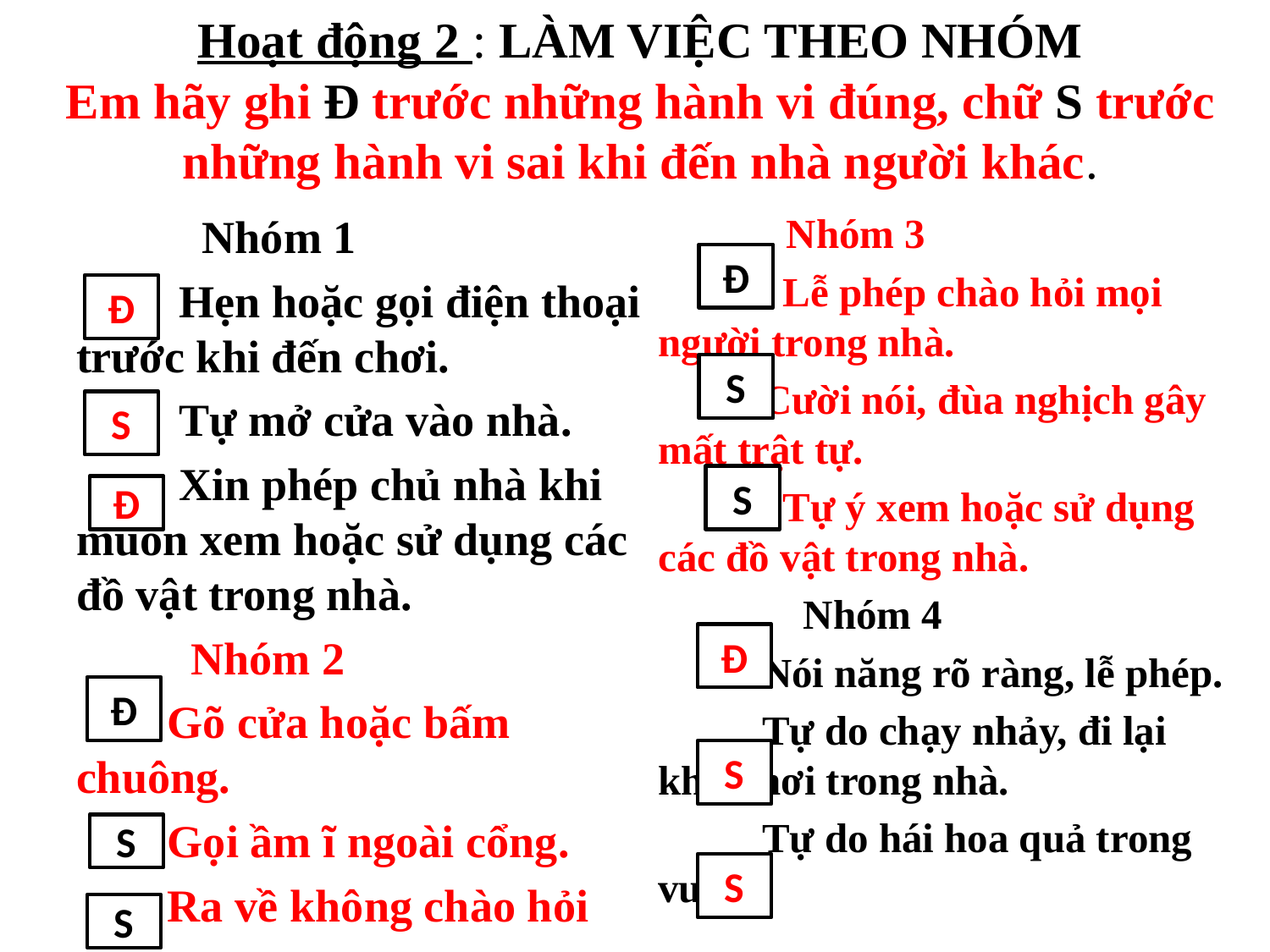

# Hoạt động 2 : LÀM VIỆC THEO NHÓM Em hãy ghi Đ trước những hành vi đúng, chữ S trước những hành vi sai khi đến nhà người khác.
           Nhóm 1
         Hẹn hoặc gọi điện thoại trước khi đến chơi.
         Tự mở cửa vào nhà.
         Xin phép chủ nhà khi muốn xem hoặc sử dụng các đồ vật trong nhà.
          Nhóm 2
        Gõ cửa hoặc bấm chuông.
        Gọi ầm ĩ ngoài cổng.
        Ra về không chào hỏi

                                                       Nhóm 3
            Lễ phép chào hỏi mọi người trong nhà.
          Cười nói, đùa nghịch gây mất trật tự.
            Tự ý xem hoặc sử dụng các đồ vật trong nhà.
              Nhóm 4
          Nói năng rõ ràng, lễ phép.
          Tự do chạy nhảy, đi lại khắp nơi trong nhà.
          Tự do hái hoa quả trong vườn.
Đ
Đ
S
S
S
Đ
Đ
Đ
S
S
S
S